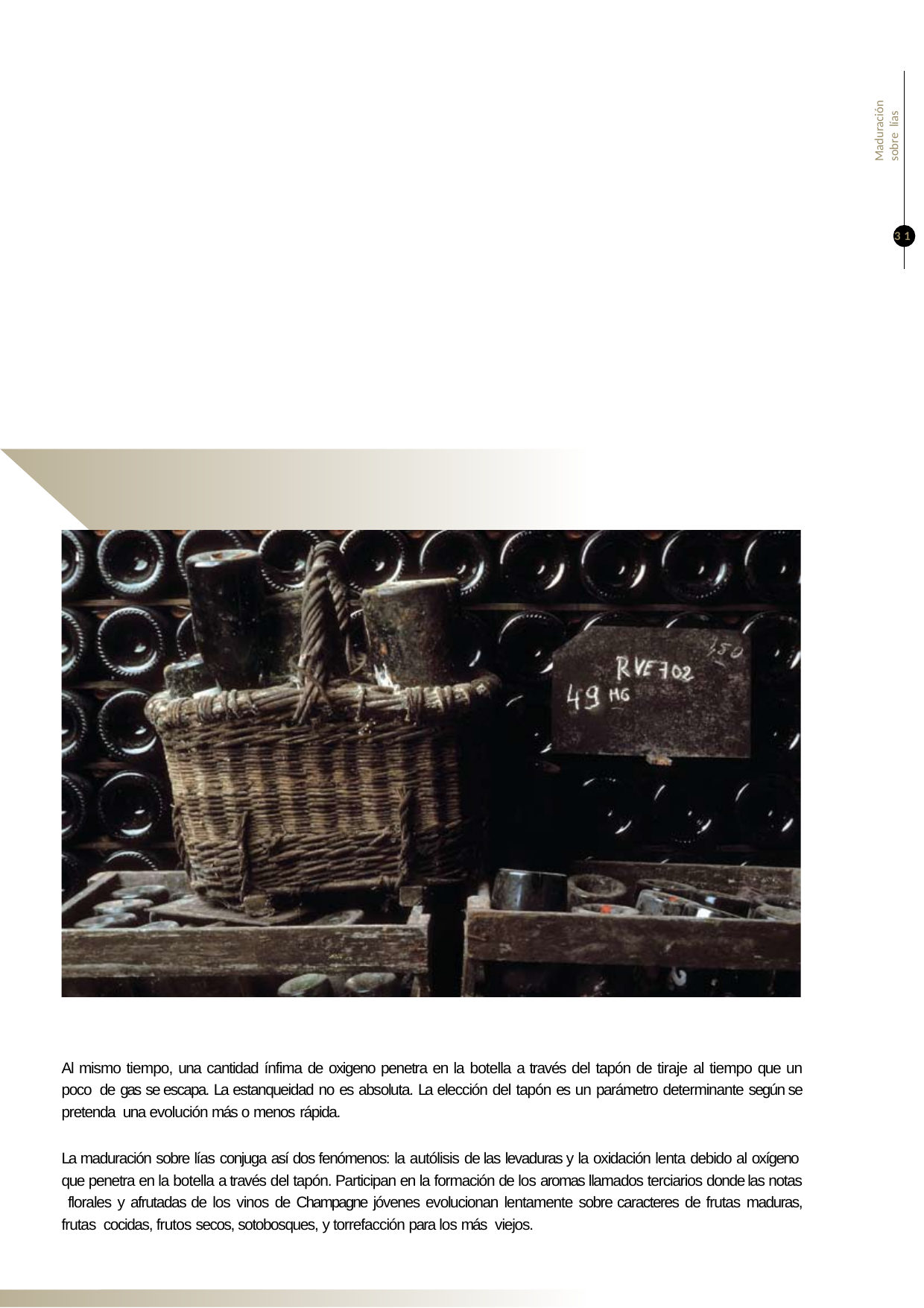

Maduración
sobre  lías

31

Al mismo tiempo, una cantidad ínfima de oxigeno penetra en la botella a través del tapón de tiraje al tiempo que un poco  de gas se escapa. La estanqueidad no es absoluta. La elección del tapón es un parámetro determinante según se pretenda  una evolución más o menos rápida.

La maduración sobre lías conjuga así dos fenómenos: la autólisis de las levaduras y la oxidación lenta debido al oxígeno  que penetra en la botella a través del tapón. Participan en la formación de los aromas llamados terciarios donde las notas  florales y afrutadas de los vinos de Champagne jóvenes evolucionan lentamente sobre caracteres de frutas maduras, frutas  cocidas, frutos secos, sotobosques, y torrefacción para los más  viejos.